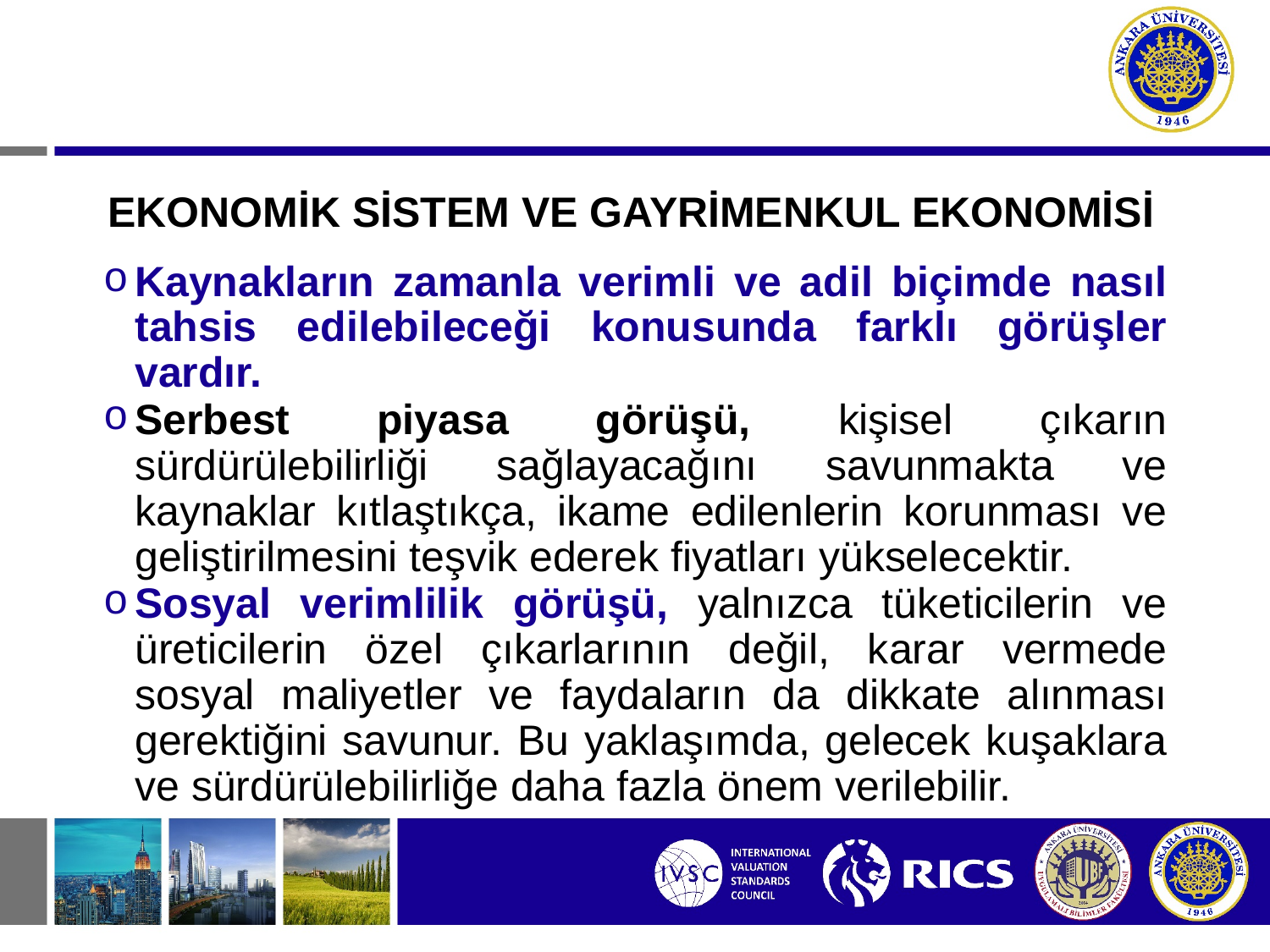

# EKONOMİK SİSTEM VE GAYRİMENKUL EKONOMİSİ
Kaynakların zamanla verimli ve adil biçimde nasıl tahsis edilebileceği konusunda farklı görüşler vardır.
Serbest piyasa görüşü, kişisel çıkarın sürdürülebilirliği sağlayacağını savunmakta ve kaynaklar kıtlaştıkça, ikame edilenlerin korunması ve geliştirilmesini teşvik ederek fiyatları yükselecektir.
Sosyal verimlilik görüşü, yalnızca tüketicilerin ve üreticilerin özel çıkarlarının değil, karar vermede sosyal maliyetler ve faydaların da dikkate alınması gerektiğini savunur. Bu yaklaşımda, gelecek kuşaklara ve sürdürülebilirliğe daha fazla önem verilebilir.